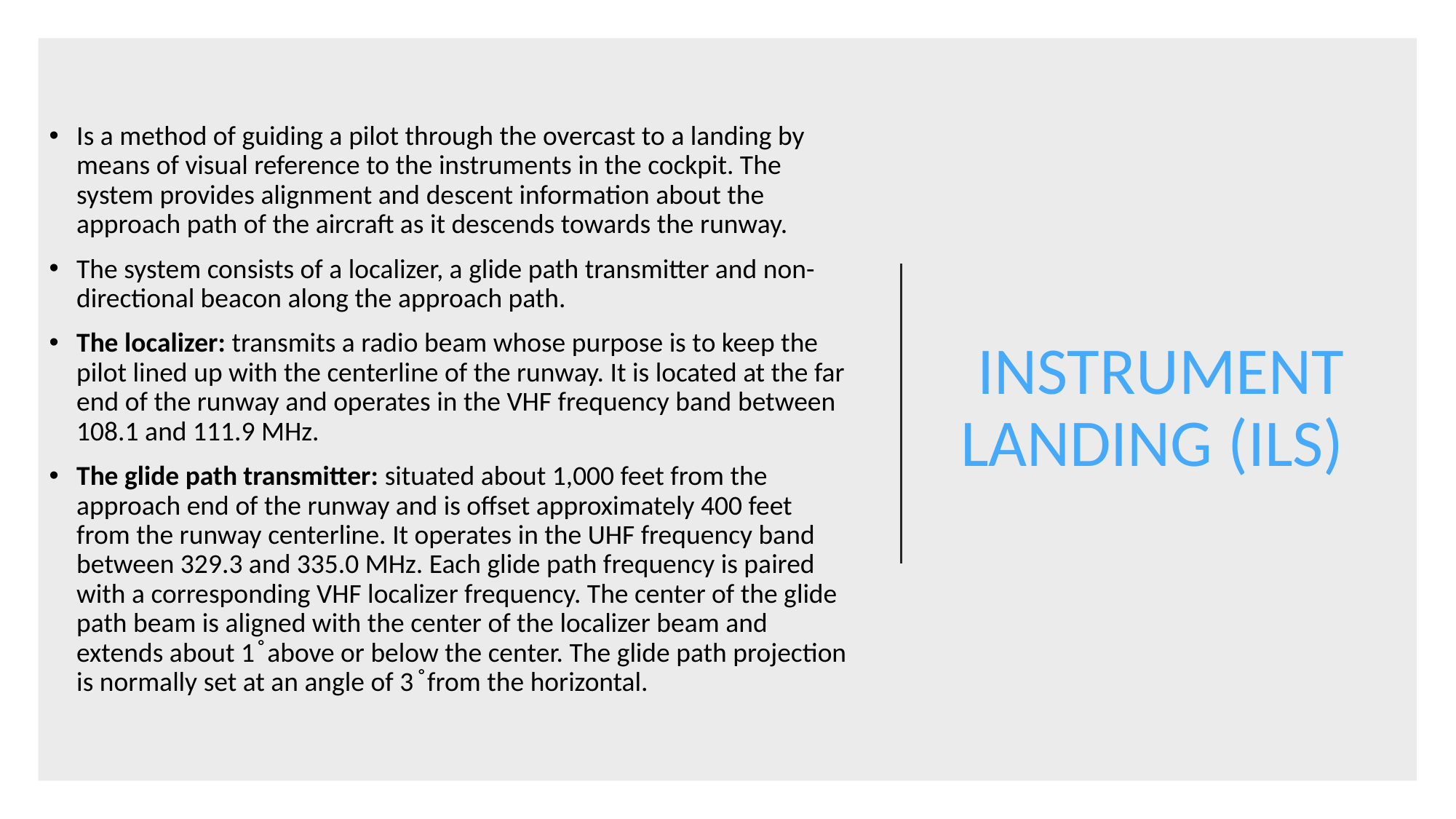

# INSTRUMENT LANDING (ILS)
Is a method of guiding a pilot through the overcast to a landing by means of visual reference to the instruments in the cockpit. The system provides alignment and descent information about the approach path of the aircraft as it descends towards the runway.
The system consists of a localizer, a glide path transmitter and non-directional beacon along the approach path.
The localizer: transmits a radio beam whose purpose is to keep the pilot lined up with the centerline of the runway. It is located at the far end of the runway and operates in the VHF frequency band between 108.1 and 111.9 MHz.
The glide path transmitter: situated about 1,000 feet from the approach end of the runway and is offset approximately 400 feet from the runway centerline. It operates in the UHF frequency band between 329.3 and 335.0 MHz. Each glide path frequency is paired with a corresponding VHF localizer frequency. The center of the glide path beam is aligned with the center of the localizer beam and extends about 1 ̊ above or below the center. The glide path projection is normally set at an angle of 3 ̊ from the horizontal.